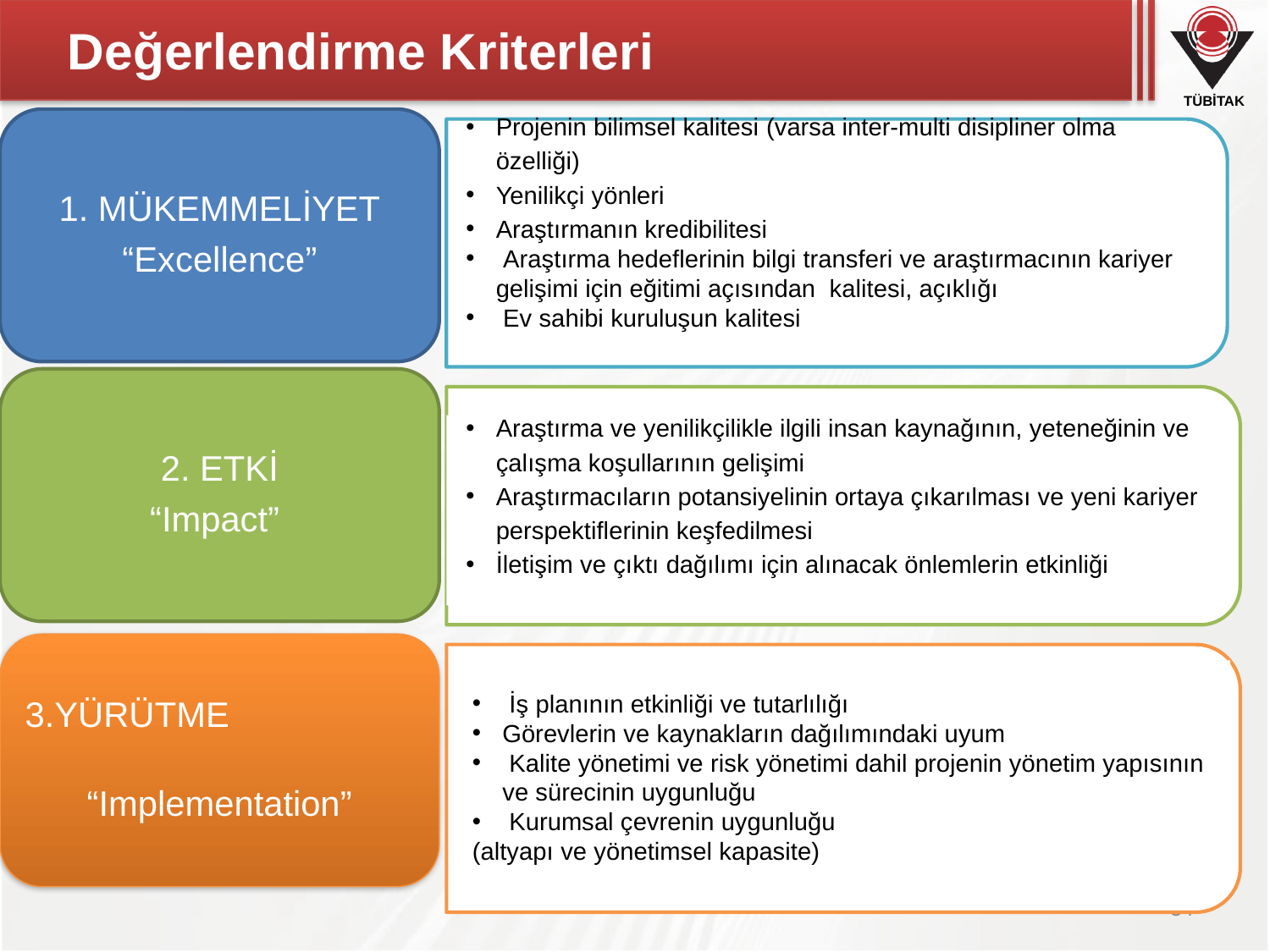

# Değerlendirme Kriterleri

1. MÜKEMMELİYET
“Excellence”

Projenin bilimsel kalitesi (varsa inter-multi disipliner olma özelliği)
Yenilikçi yönleri
Araştırmanın kredibilitesi
 Araştırma hedeflerinin bilgi transferi ve araştırmacının kariyer gelişimi için eğitimi açısından  kalitesi, açıklığı
 Ev sahibi kuruluşun kalitesi

2. ETKİ
“Impact”

Araştırma ve yenilikçilikle ilgili insan kaynağının, yeteneğinin ve çalışma koşullarının gelişimi
Araştırmacıların potansiyelinin ortaya çıkarılması ve yeni kariyer perspektiflerinin keşfedilmesi
İletişim ve çıktı dağılımı için alınacak önlemlerin etkinliği

3.YÜRÜTME
“Implementation”

 İş planının etkinliği ve tutarlılığı
Görevlerin ve kaynakların dağılımındaki uyum
 Kalite yönetimi ve risk yönetimi dahil projenin yönetim yapısının ve sürecinin uygunluğu
 Kurumsal çevrenin uygunluğu
(altyapı ve yönetimsel kapasite)
34